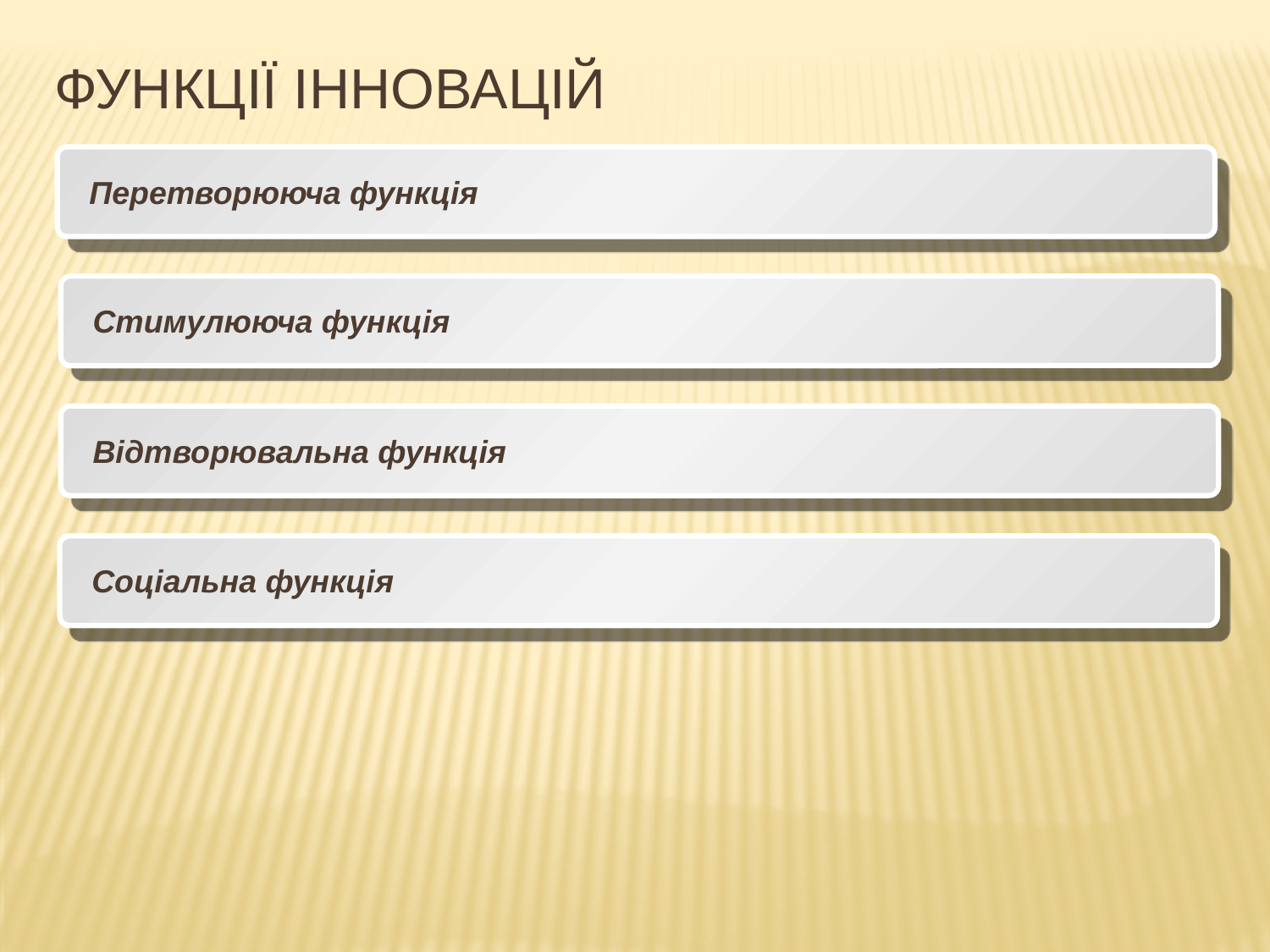

функції інновацій

Перетворююча функція

Стимулююча функція

Відтворювальна функція

Соціальна функція